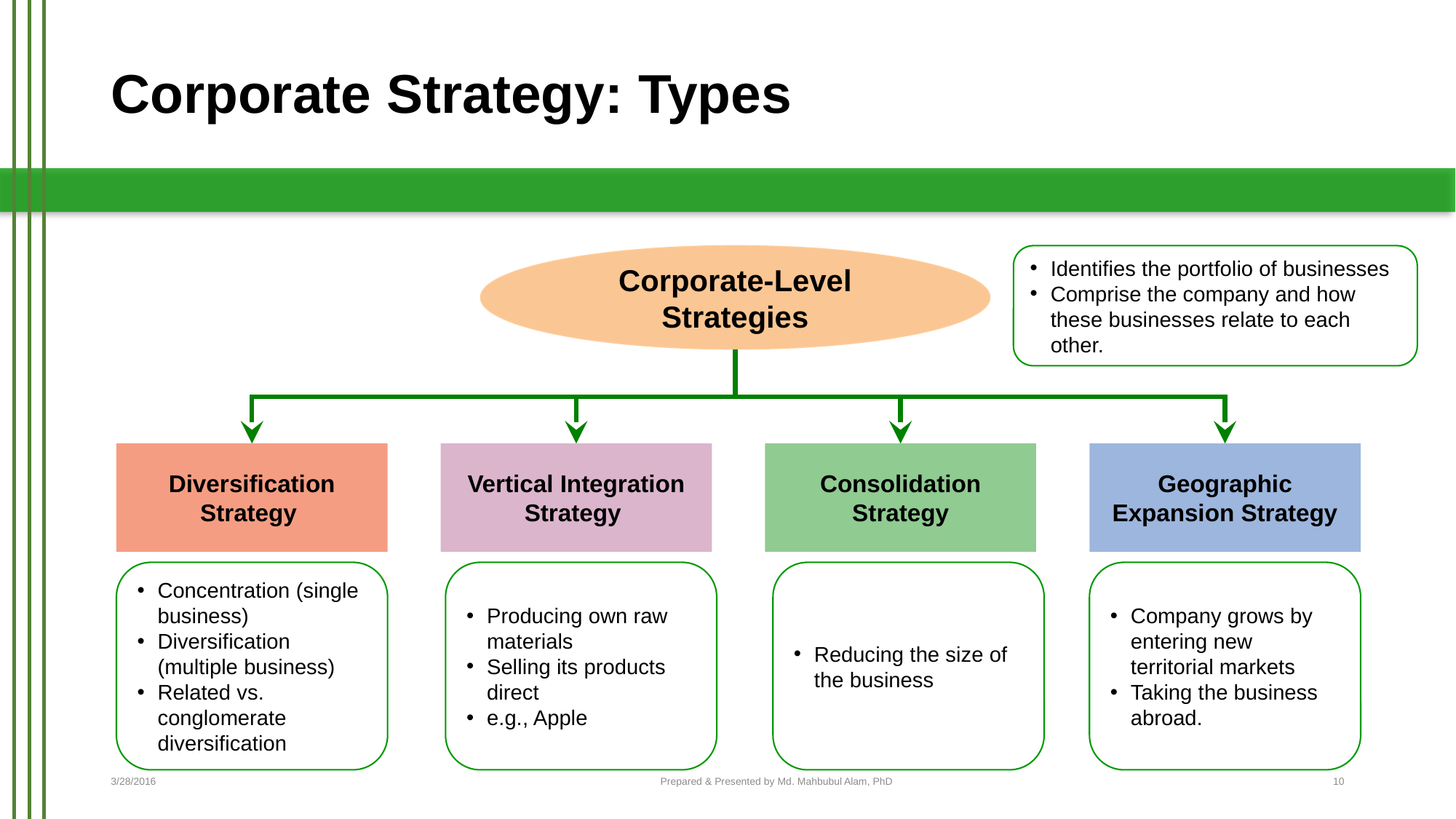

# Corporate Strategy: Types
Corporate-Level Strategies
Diversification Strategy
Vertical Integration Strategy
Consolidation
Strategy
Geographic Expansion Strategy
Identifies the portfolio of businesses
Comprise the company and how these businesses relate to each other.
Concentration (single business)
Diversification (multiple business)
Related vs. conglomerate diversification
Producing own raw materials
Selling its products direct
e.g., Apple
Reducing the size of the business
Company grows by entering new territorial markets
Taking the business abroad.
3/28/2016
Prepared & Presented by Md. Mahbubul Alam, PhD
10